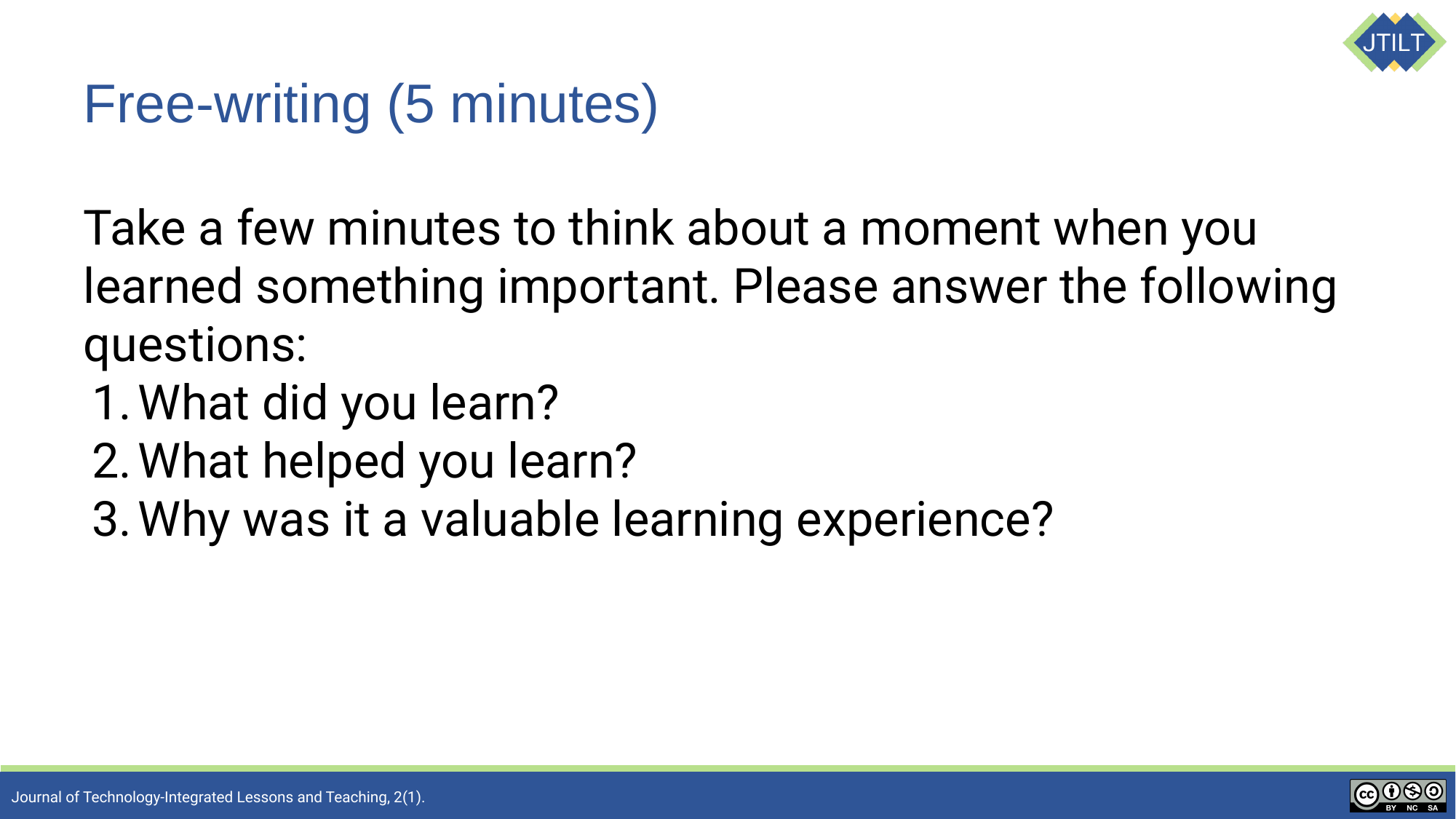

# Free-writing (5 minutes)
Take a few minutes to think about a moment when you learned something important. Please answer the following questions:
What did you learn?
What helped you learn?
Why was it a valuable learning experience?